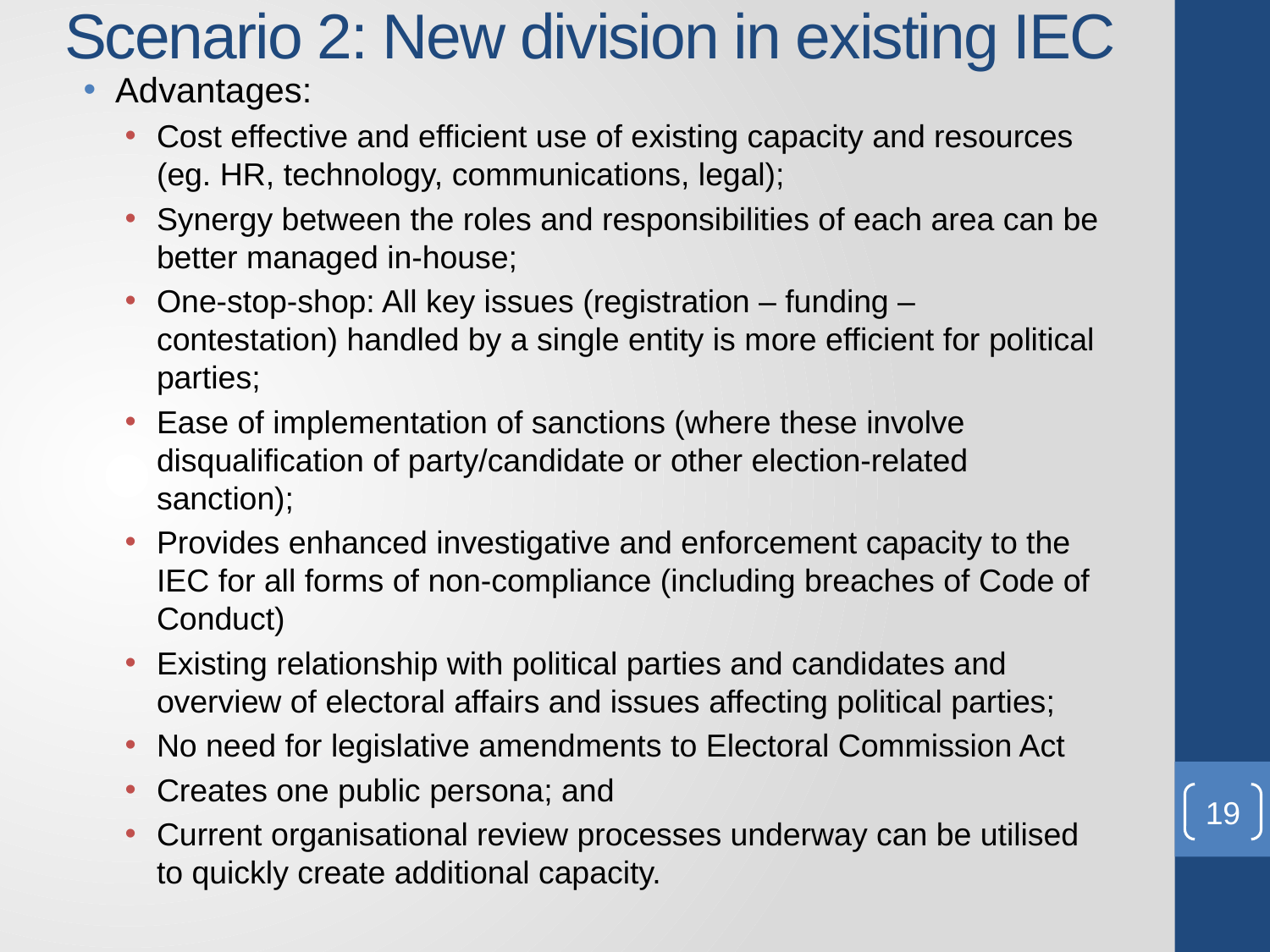

Advantages:
Cost effective and efficient use of existing capacity and resources (eg. HR, technology, communications, legal);
Synergy between the roles and responsibilities of each area can be better managed in-house;
One-stop-shop: All key issues (registration – funding – contestation) handled by a single entity is more efficient for political parties;
Ease of implementation of sanctions (where these involve disqualification of party/candidate or other election-related sanction);
Provides enhanced investigative and enforcement capacity to the IEC for all forms of non-compliance (including breaches of Code of Conduct)
Existing relationship with political parties and candidates and overview of electoral affairs and issues affecting political parties;
No need for legislative amendments to Electoral Commission Act
Creates one public persona; and
Current organisational review processes underway can be utilised to quickly create additional capacity.
# Scenario 2: New division in existing IEC
19